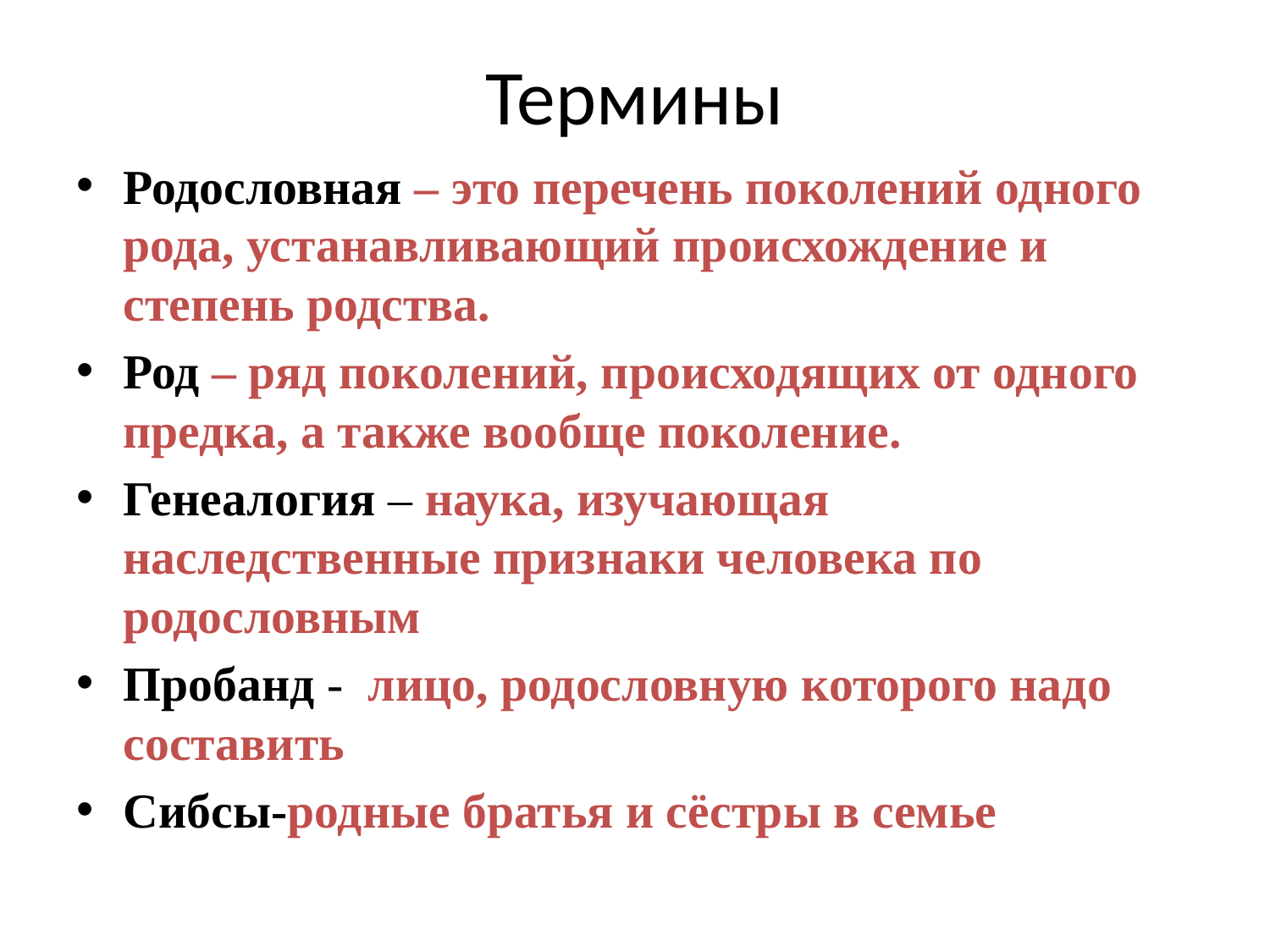

# Термины
Родословная – это перечень поколений одного рода, устанавливающий происхождение и степень родства.
Род – ряд поколений, происходящих от одного предка, а также вообще поколение.
Генеалогия – наука, изучающая наследственные признаки человека по родословным
Пробанд -  лицо, родословную которого надо составить
Сибсы-родные братья и сёстры в семье